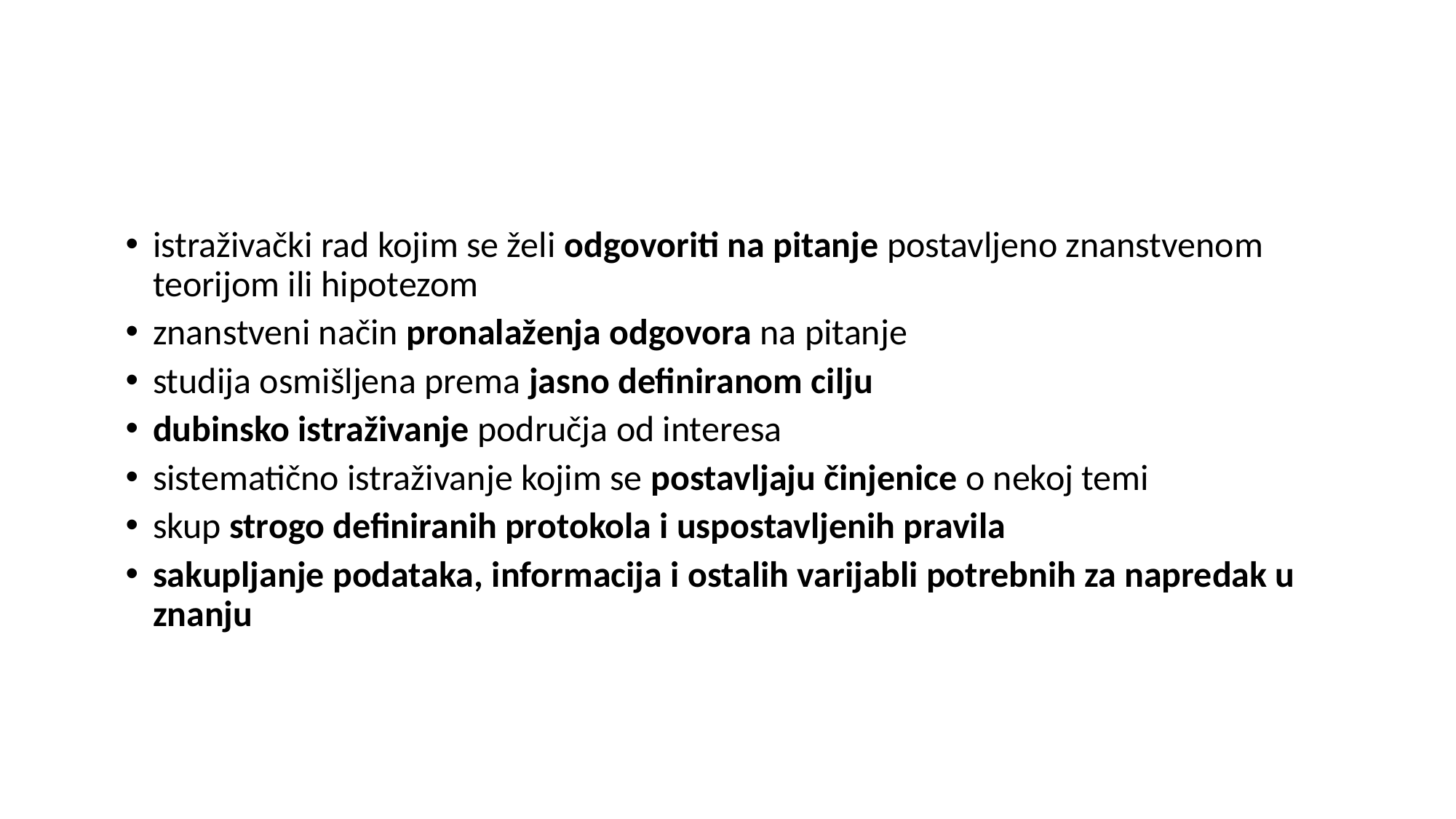

istraživački rad kojim se želi odgovoriti na pitanje postavljeno znanstvenom teorijom ili hipotezom
znanstveni način pronalaženja odgovora na pitanje
studija osmišljena prema jasno definiranom cilju
dubinsko istraživanje područja od interesa
sistematično istraživanje kojim se postavljaju činjenice o nekoj temi
skup strogo definiranih protokola i uspostavljenih pravila
sakupljanje podataka, informacija i ostalih varijabli potrebnih za napredak u znanju